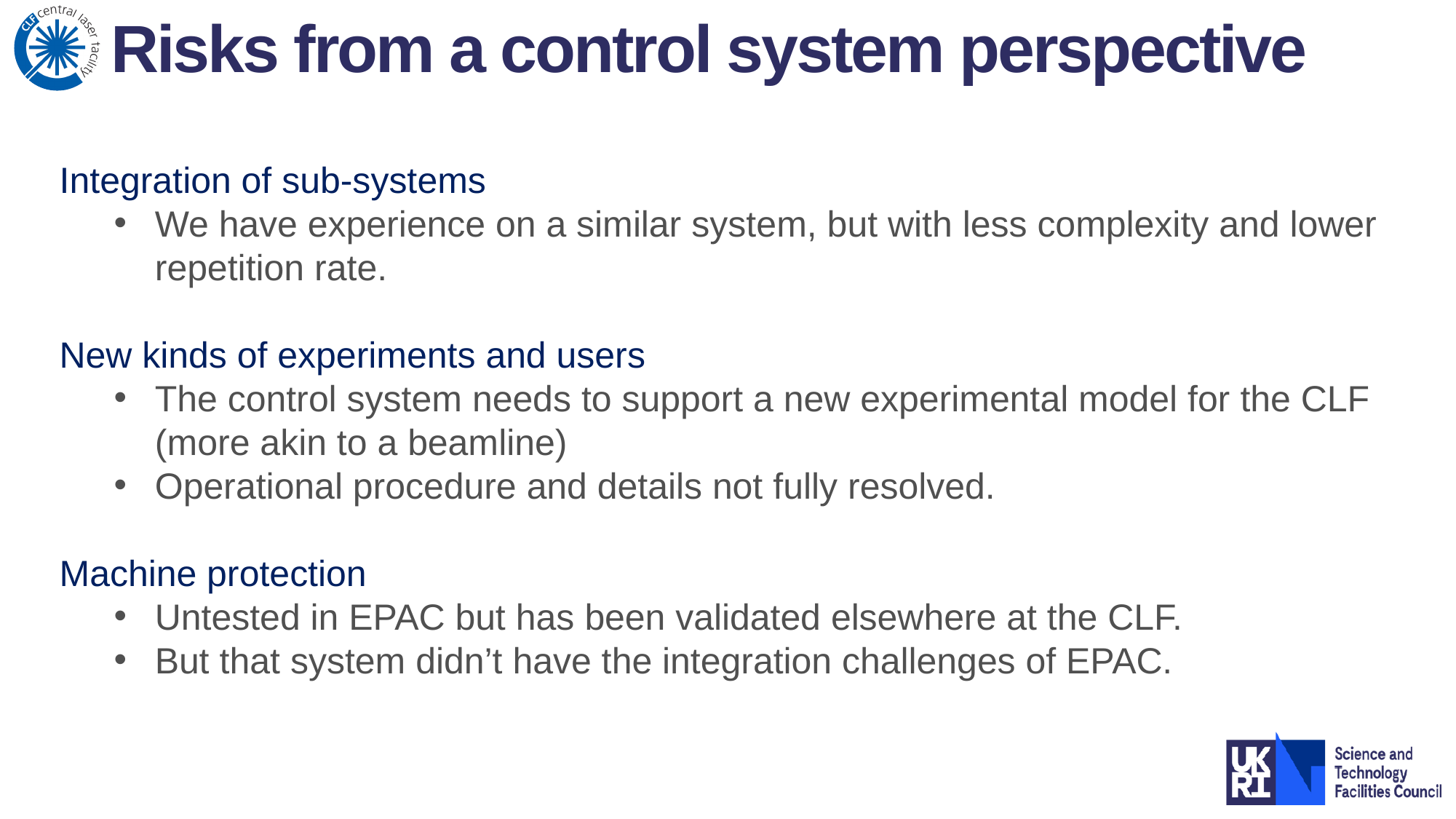

Risks from a control system perspective
Integration of sub-systems
We have experience on a similar system, but with less complexity and lower repetition rate.

New kinds of experiments and users
The control system needs to support a new experimental model for the CLF (more akin to a beamline)
Operational procedure and details not fully resolved.

Machine protection
Untested in EPAC but has been validated elsewhere at the CLF.
But that system didn’t have the integration challenges of EPAC.